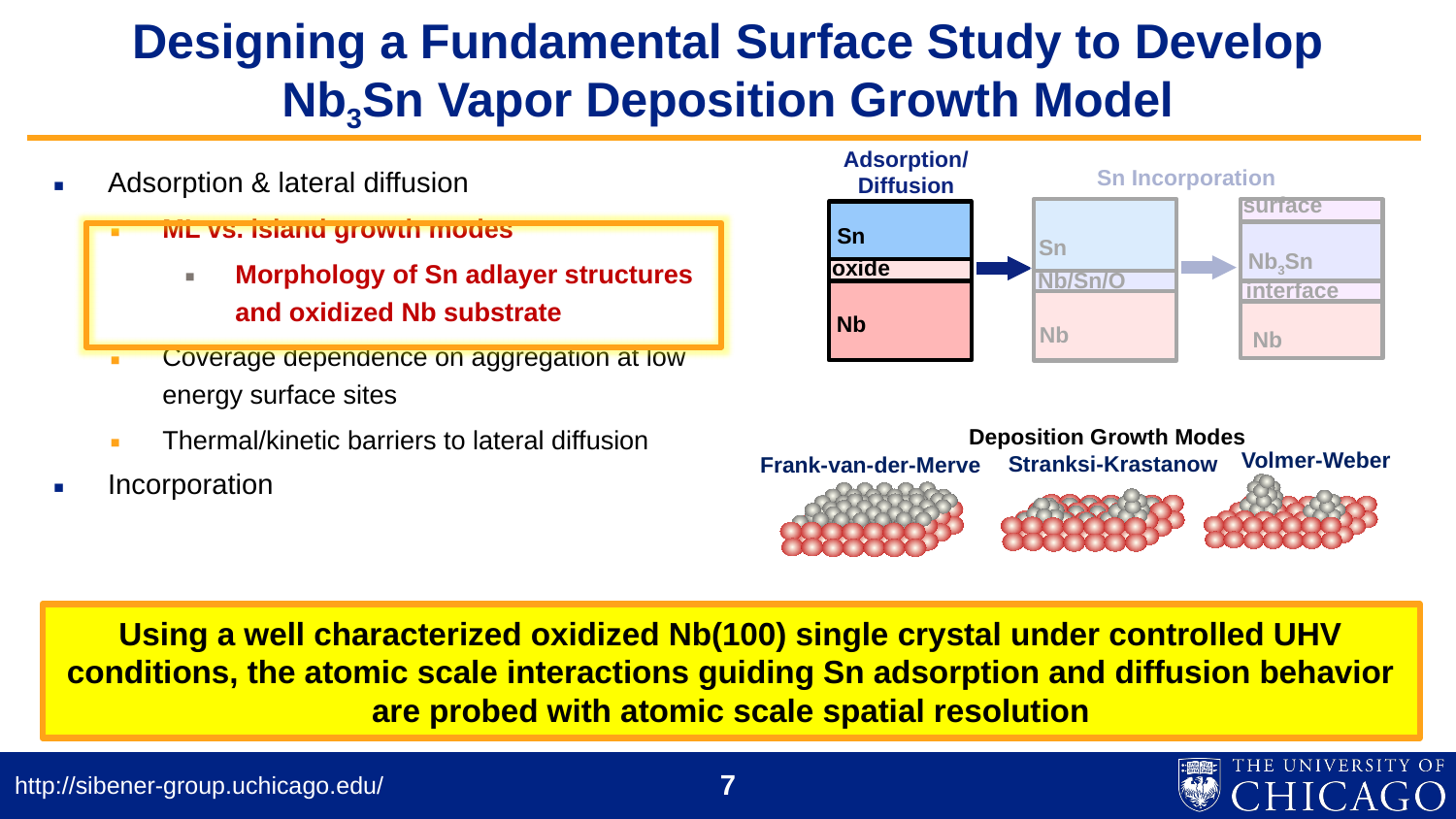

# Designing a Fundamental Surface Study to Develop Nb3Sn Vapor Deposition Growth Model
Adsorption/Diffusion
Sn Incorporation
surface

Nb3Sn
interface
Nb

Sn
Nb

Sn
oxide
Nb
Nb/Sn/O

Adsorption & lateral diffusion
ML vs. island growth modes
Morphology of Sn adlayer structures and oxidized Nb substrate
Coverage dependence on aggregation at low energy surface sites
Thermal/kinetic barriers to lateral diffusion
Incorporation

Deposition Growth Modes
Volmer-Weber

Stranksi-Krastanow

Frank-van-der-Merve

Using a well characterized oxidized Nb(100) single crystal under controlled UHV conditions, the atomic scale interactions guiding Sn adsorption and diffusion behavior are probed with atomic scale spatial resolution
7